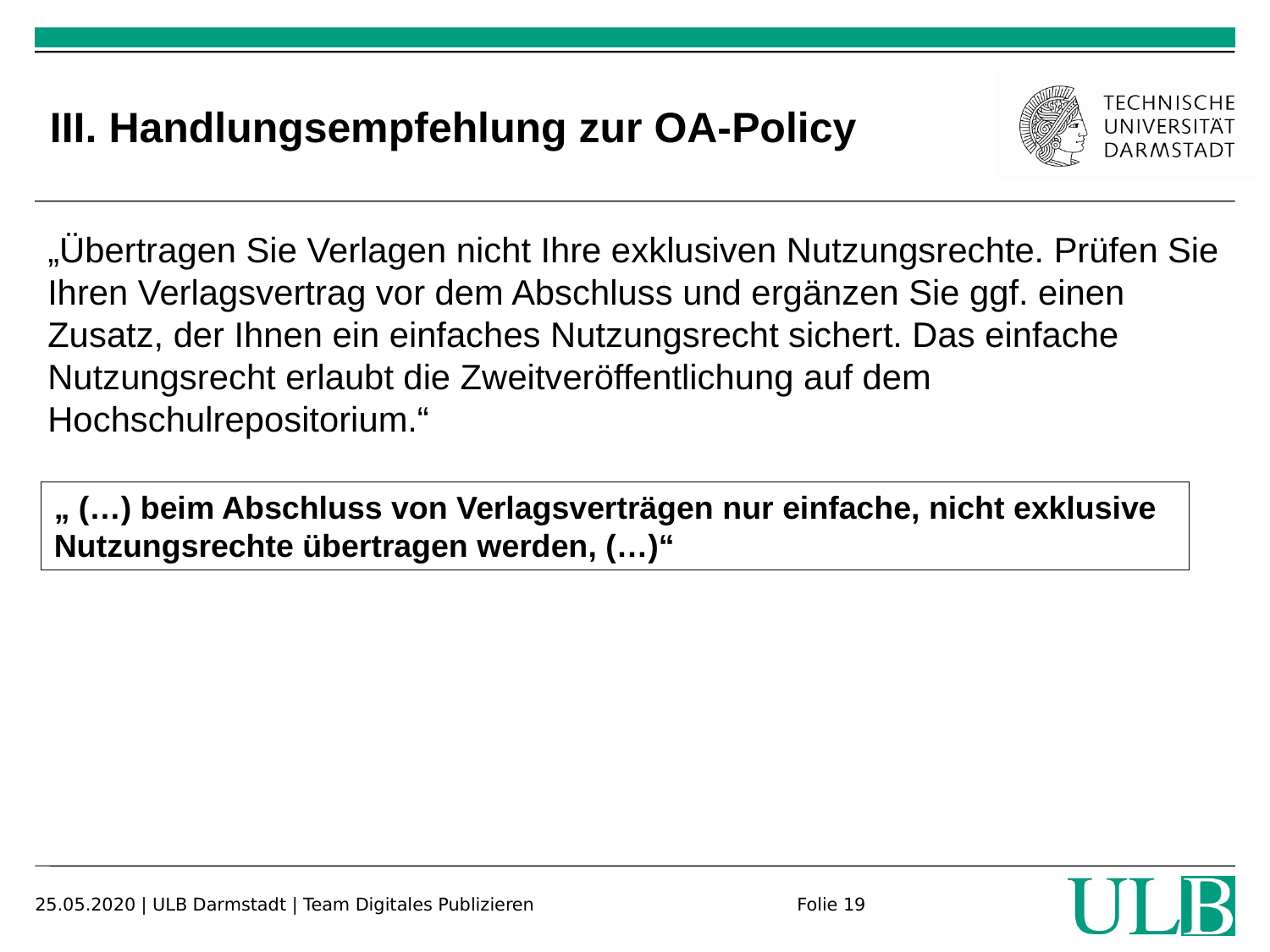

# III. Handlungsempfehlung zur OA-Policy
„Übertragen Sie Verlagen nicht Ihre exklusiven Nutzungsrechte. Prüfen Sie Ihren Verlagsvertrag vor dem Abschluss und ergänzen Sie ggf. einen Zusatz, der Ihnen ein einfaches Nutzungsrecht sichert. Das einfache Nutzungsrecht erlaubt die Zweitveröffentlichung auf dem Hochschulrepositorium.“

„ (…) beim Abschluss von Verlagsverträgen nur einfache, nicht exklusive Nutzungsrechte übertragen werden, (…)“
25.05.2020 | ULB Darmstadt | Team Digitales Publizieren			Folie 19